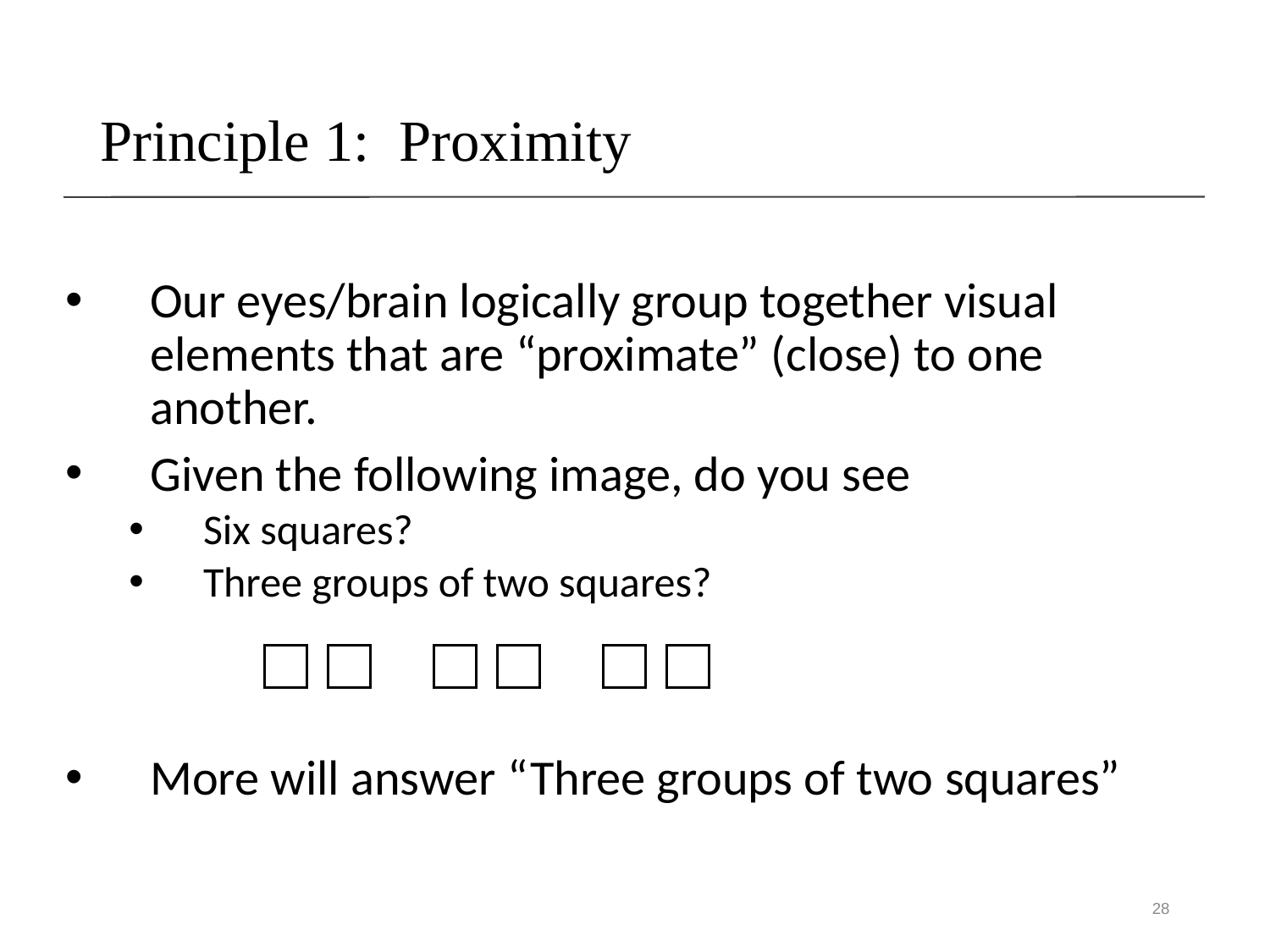

# Principle 1:  Proximity
Our eyes/brain logically group together visual elements that are “proximate” (close) to one another.
Given the following image, do you see
Six squares?
Three groups of two squares?

More will answer “Three groups of two squares”

28